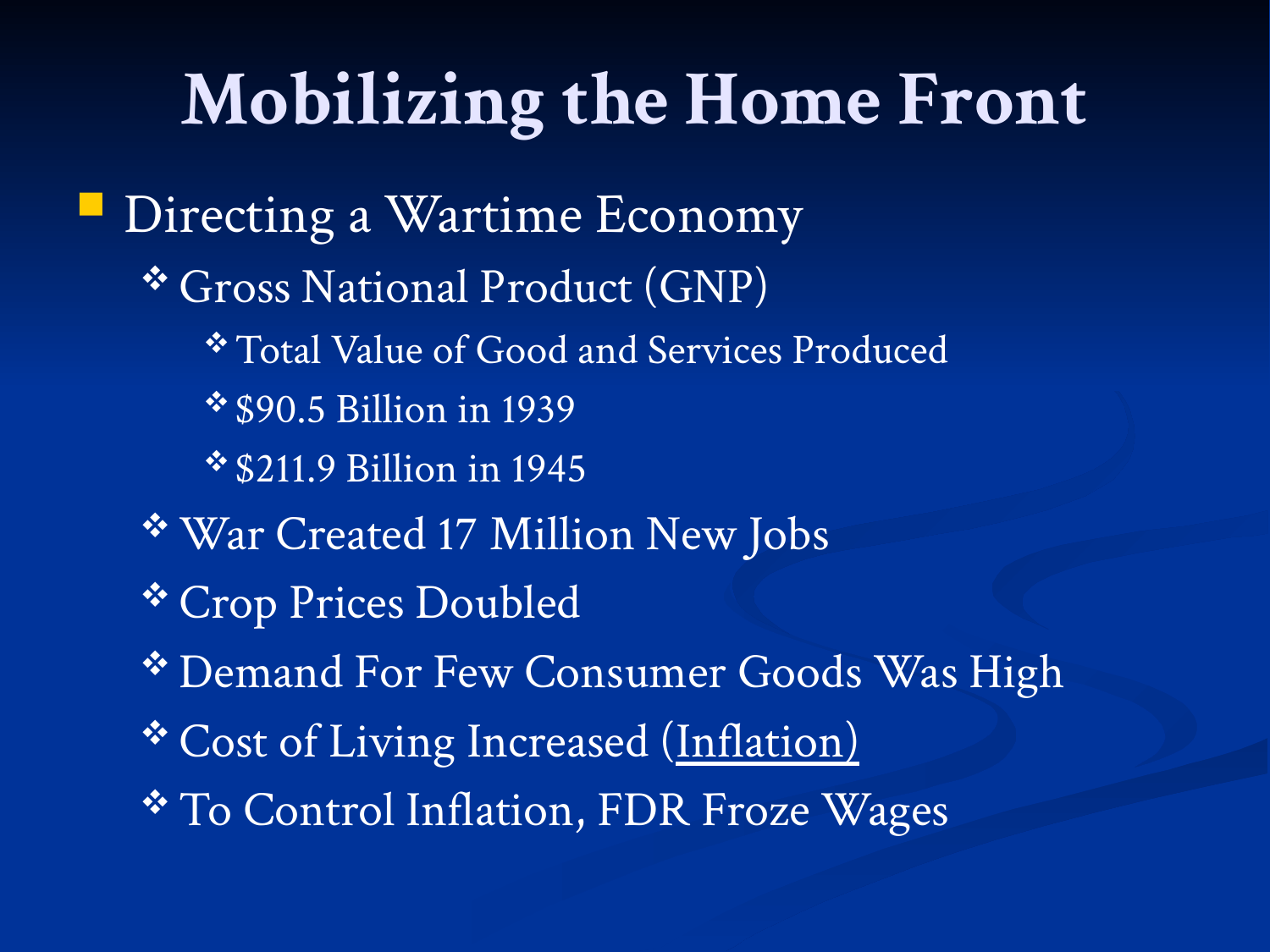

# Mobilizing the Home Front
Directing a Wartime Economy
Gross National Product (GNP)
Total Value of Good and Services Produced
$90.5 Billion in 1939
$211.9 Billion in 1945
War Created 17 Million New Jobs
Crop Prices Doubled
Demand For Few Consumer Goods Was High
Cost of Living Increased (Inflation)
To Control Inflation, FDR Froze Wages